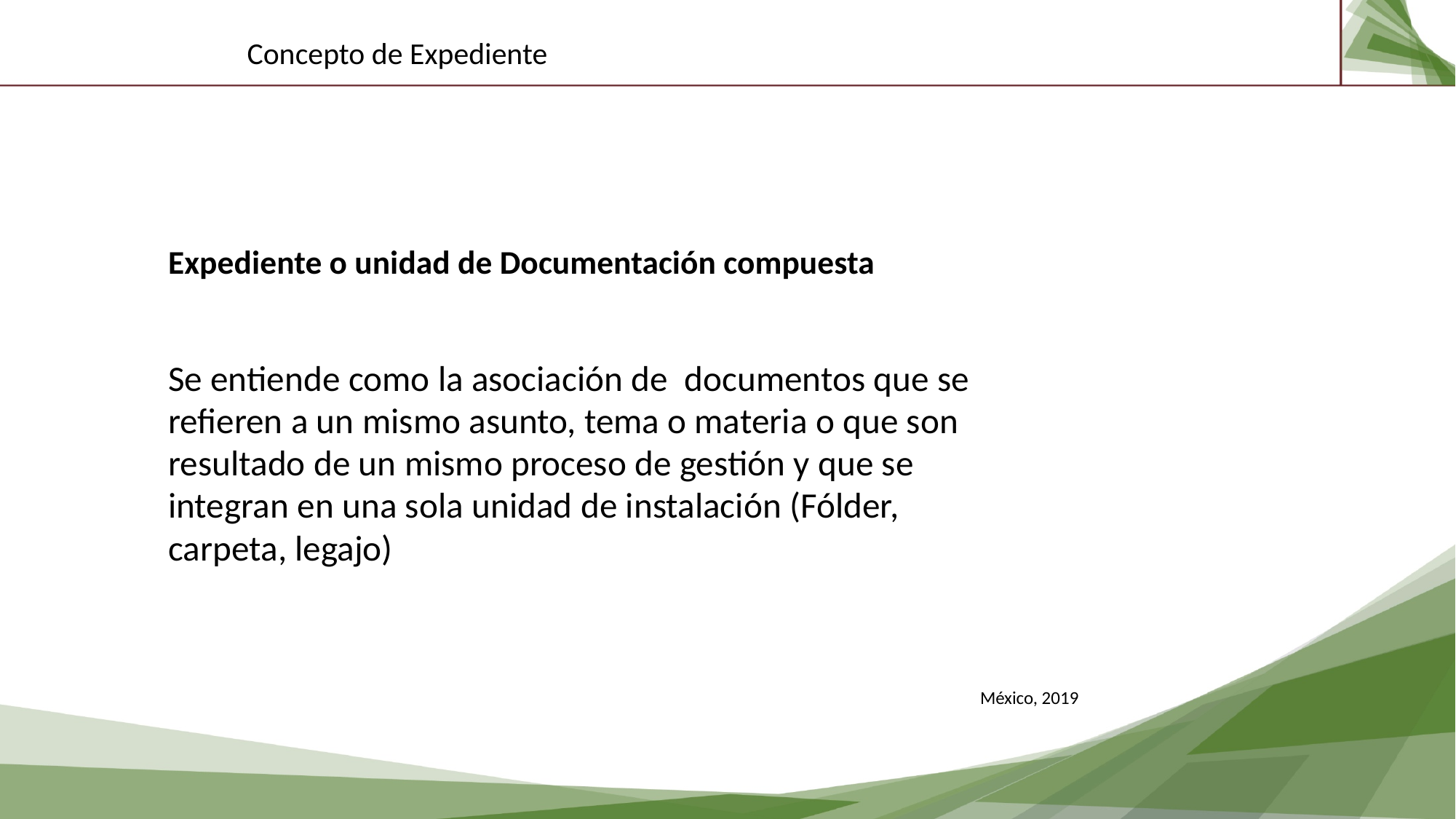

Concepto de Expediente

Expediente o unidad de Documentación compuesta

Se entiende como la asociación de  documentos que se
refieren a un mismo asunto, tema o materia o que son
resultado de un mismo proceso de gestión y que se
integran en una sola unidad de instalación (Fólder,
carpeta, legajo)

México, 2019